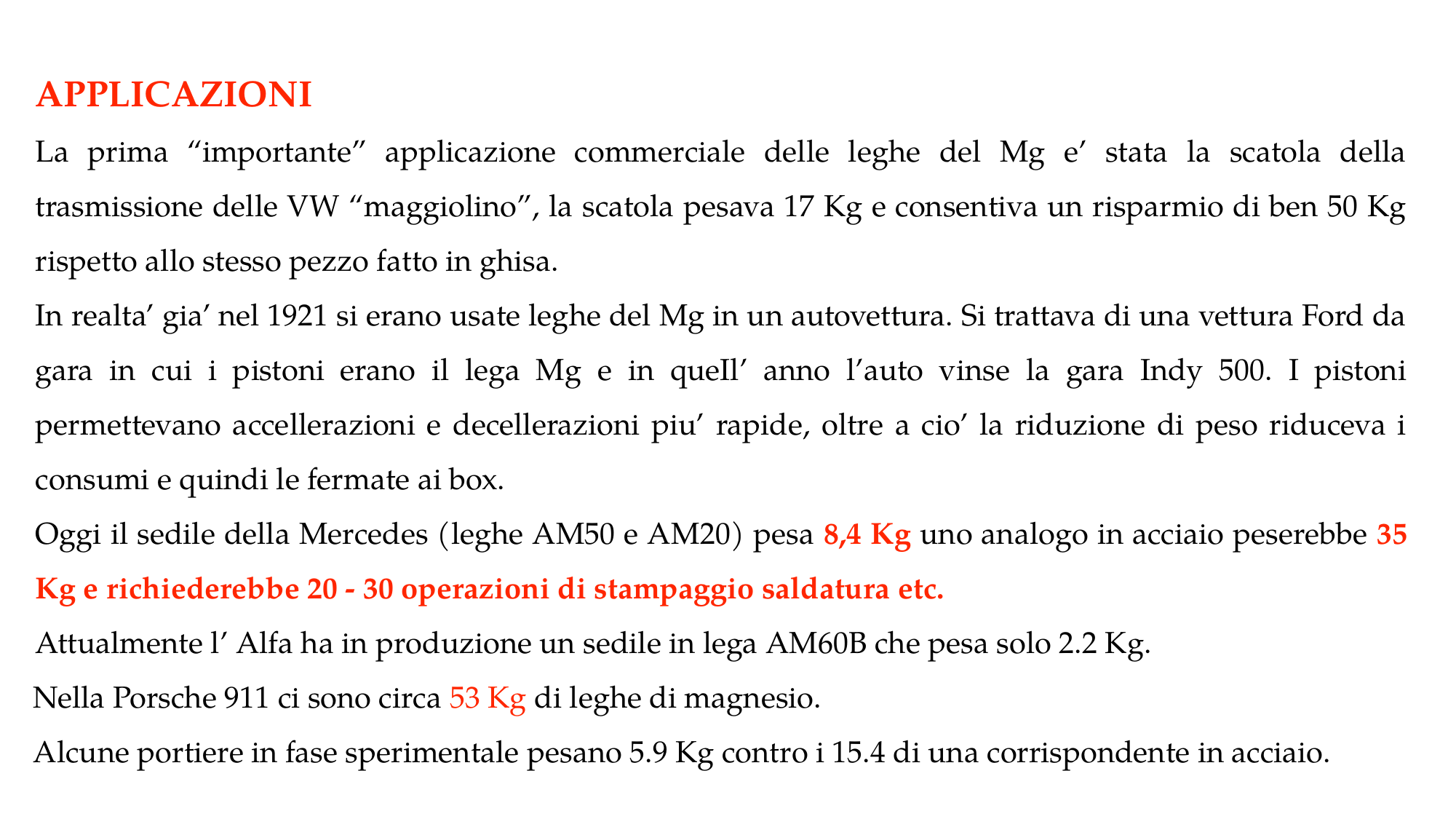

APPLICAZIONI
La prima “importante” applicazione commerciale delle leghe del Mg e’ stata la scatola della trasmissione delle VW “maggiolino”, la scatola pesava 17 Kg e consentiva un risparmio di ben 50 Kg rispetto allo stesso pezzo fatto in ghisa.
In realta’ gia’ nel 1921 si erano usate leghe del Mg in un autovettura. Si trattava di una vettura Ford da gara in cui i pistoni erano il lega Mg e in queIl’ anno l’auto vinse la gara Indy 500. I pistoni permettevano accellerazioni e decellerazioni piu’ rapide, oltre a cio’ la riduzione di peso riduceva i consumi e quindi le fermate ai box.
Oggi il sedile della Mercedes (leghe AM50 e AM20) pesa 8,4 Kg uno analogo in acciaio peserebbe 35 Kg e richiederebbe 20 - 30 operazioni di stampaggio saldatura etc.
Attualmente l’ Alfa ha in produzione un sedile in lega AM60B che pesa solo 2.2 Kg.
Nella Porsche 911 ci sono circa 53 Kg di leghe di magnesio.
Alcune portiere in fase sperimentale pesano 5.9 Kg contro i 15.4 di una corrispondente in acciaio.